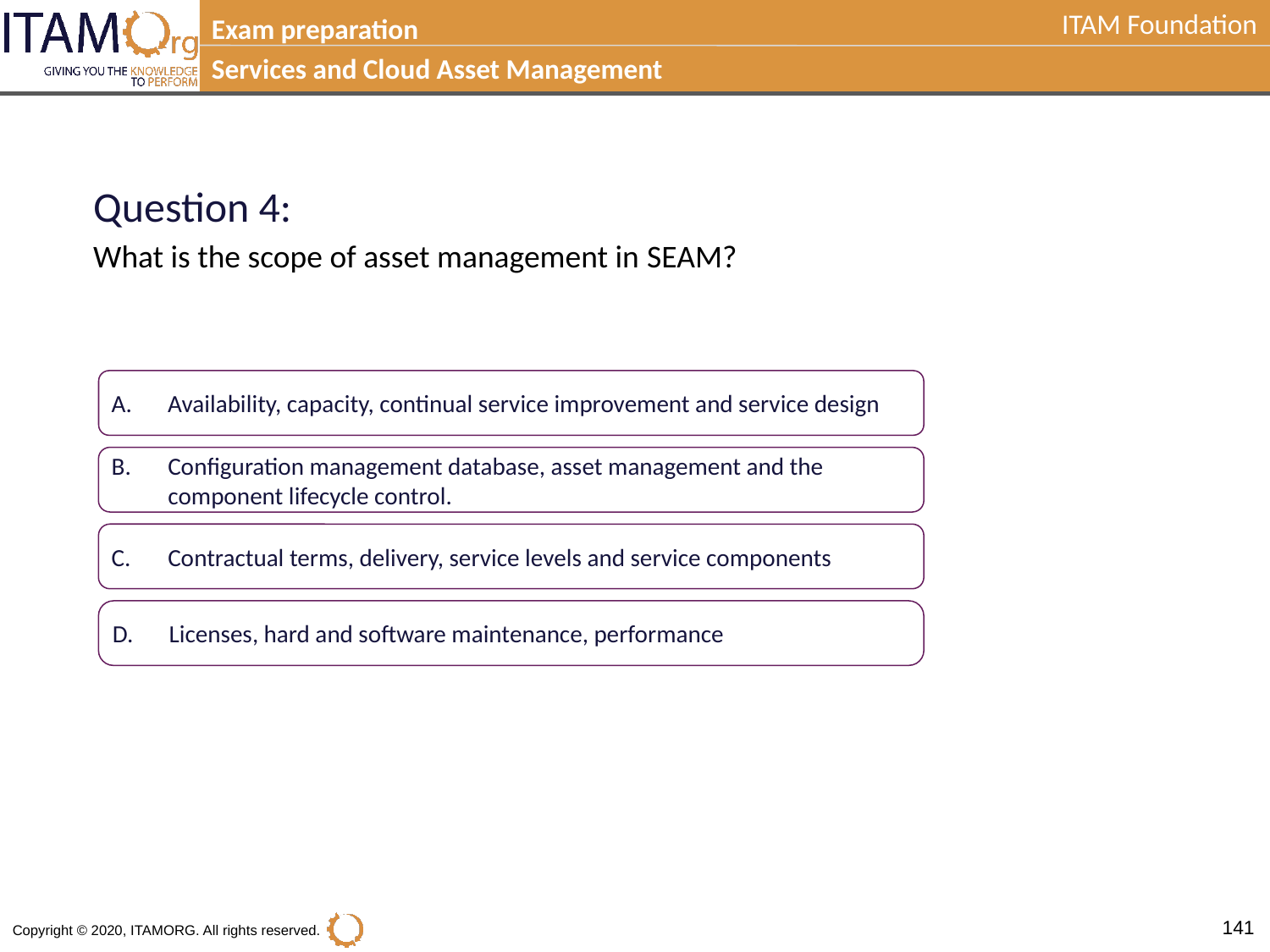

Exam preparation
Services and Cloud Asset Management
Question 4:
What is the scope of asset management in SEAM?
A.	Availability, capacity, continual service improvement and service design
B.	Configuration management database, asset management and the component lifecycle control.
C.	Contractual terms, delivery, service levels and service components
D.	Licenses, hard and software maintenance, performance